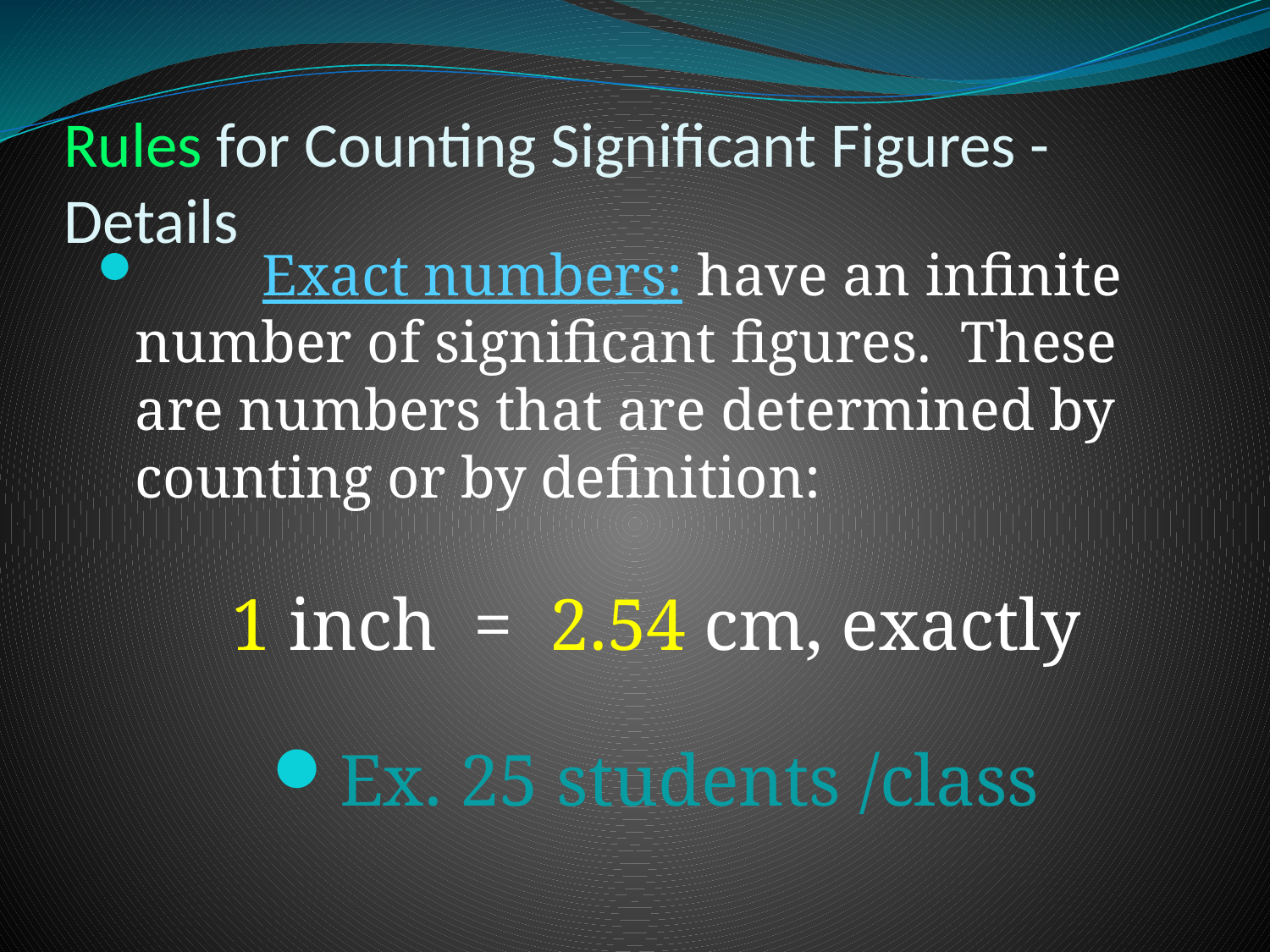

# Rules for Counting Significant Figures - Details
	Exact numbers: have an infinite number of significant figures.  These are numbers that are determined by counting or by definition:
1 inch  =  2.54 cm, exactly
Ex. 25 students /class